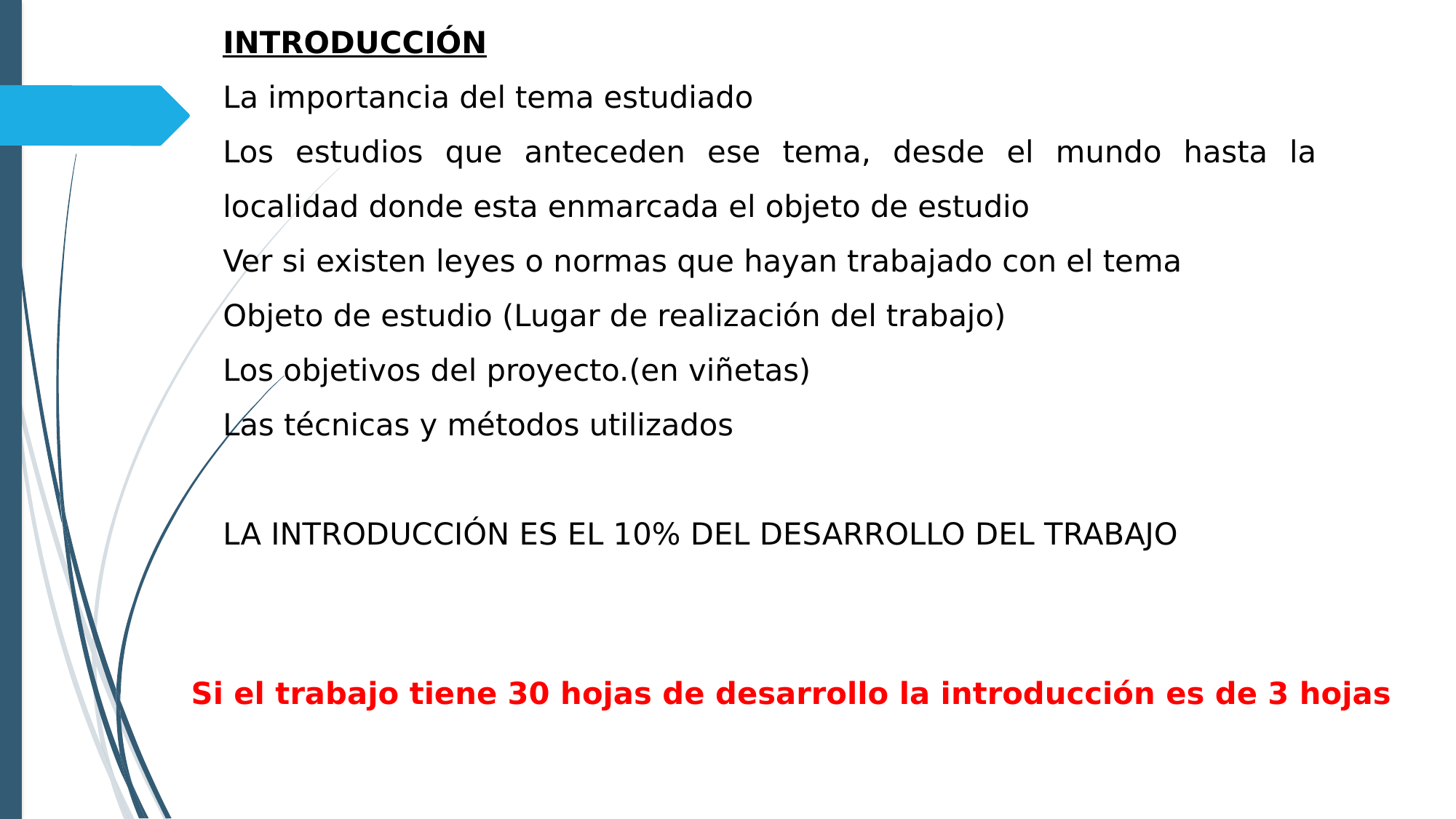

INTRODUCCIÓN
La importancia del tema estudiado
Los estudios que anteceden ese tema, desde el mundo hasta la localidad donde esta enmarcada el objeto de estudio
Ver si existen leyes o normas que hayan trabajado con el tema
Objeto de estudio (Lugar de realización del trabajo)
Los objetivos del proyecto.(en viñetas)
Las técnicas y métodos utilizados

LA INTRODUCCIÓN ES EL 10% DEL DESARROLLO DEL TRABAJO
Si el trabajo tiene 30 hojas de desarrollo la introducción es de 3 hojas